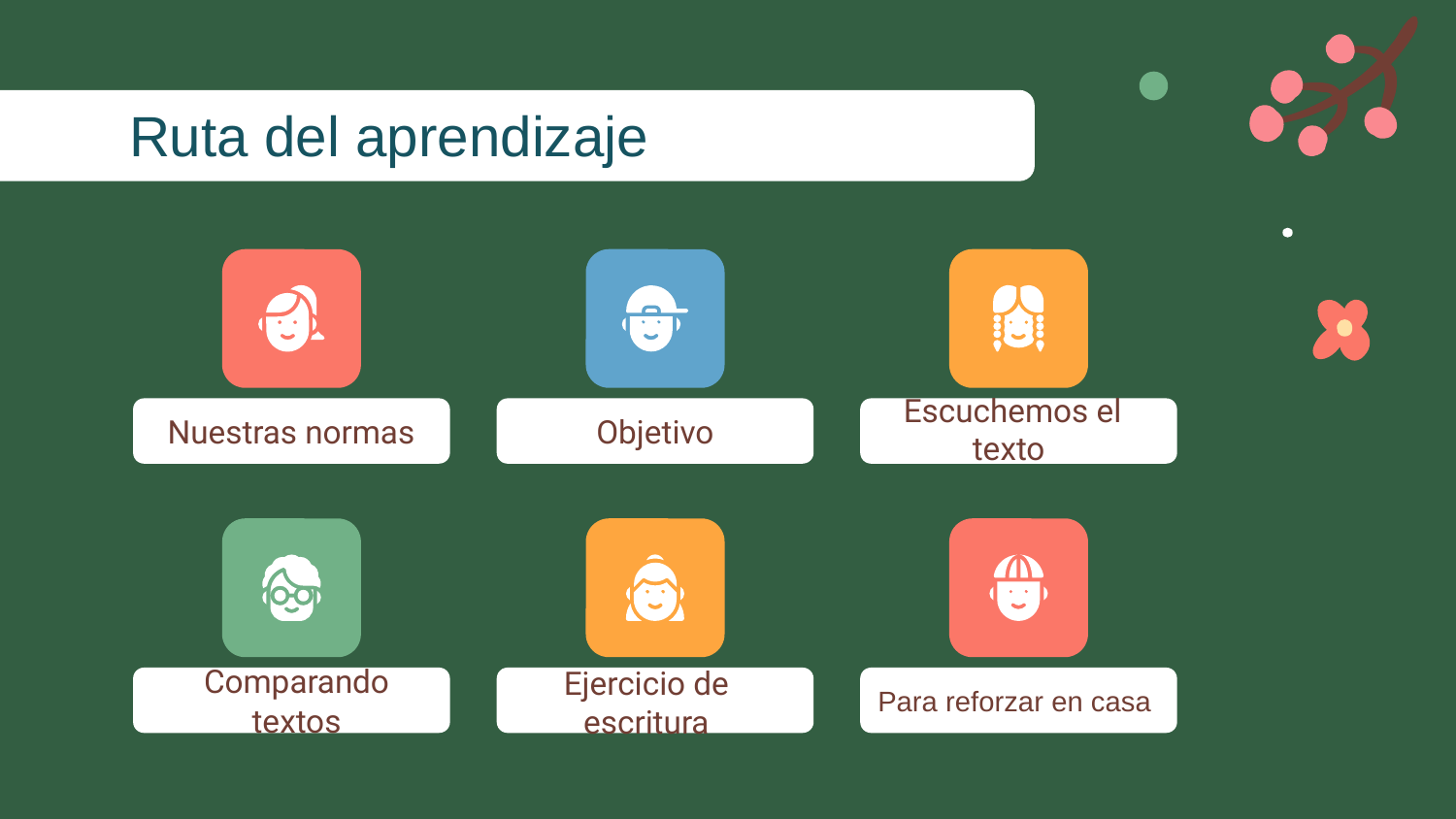

# Ruta del aprendizaje

Escuchemos el texto
Nuestras normas
Objetivo

Para reforzar en casa
Comparando textos
Ejercicio de escritura